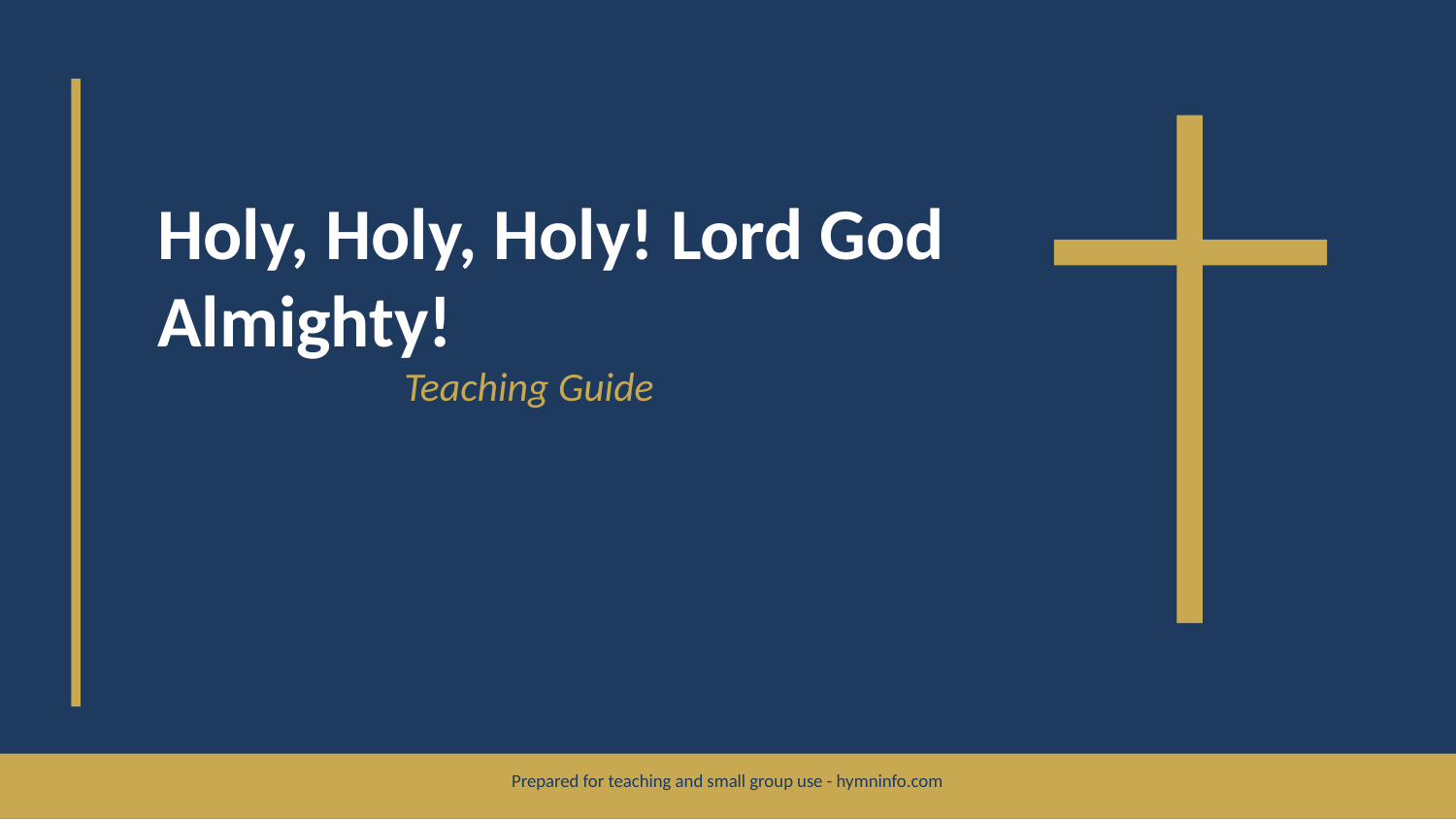

Holy, Holy, Holy! Lord God Almighty!

Teaching Guide

Prepared for teaching and small group use - hymninfo.com